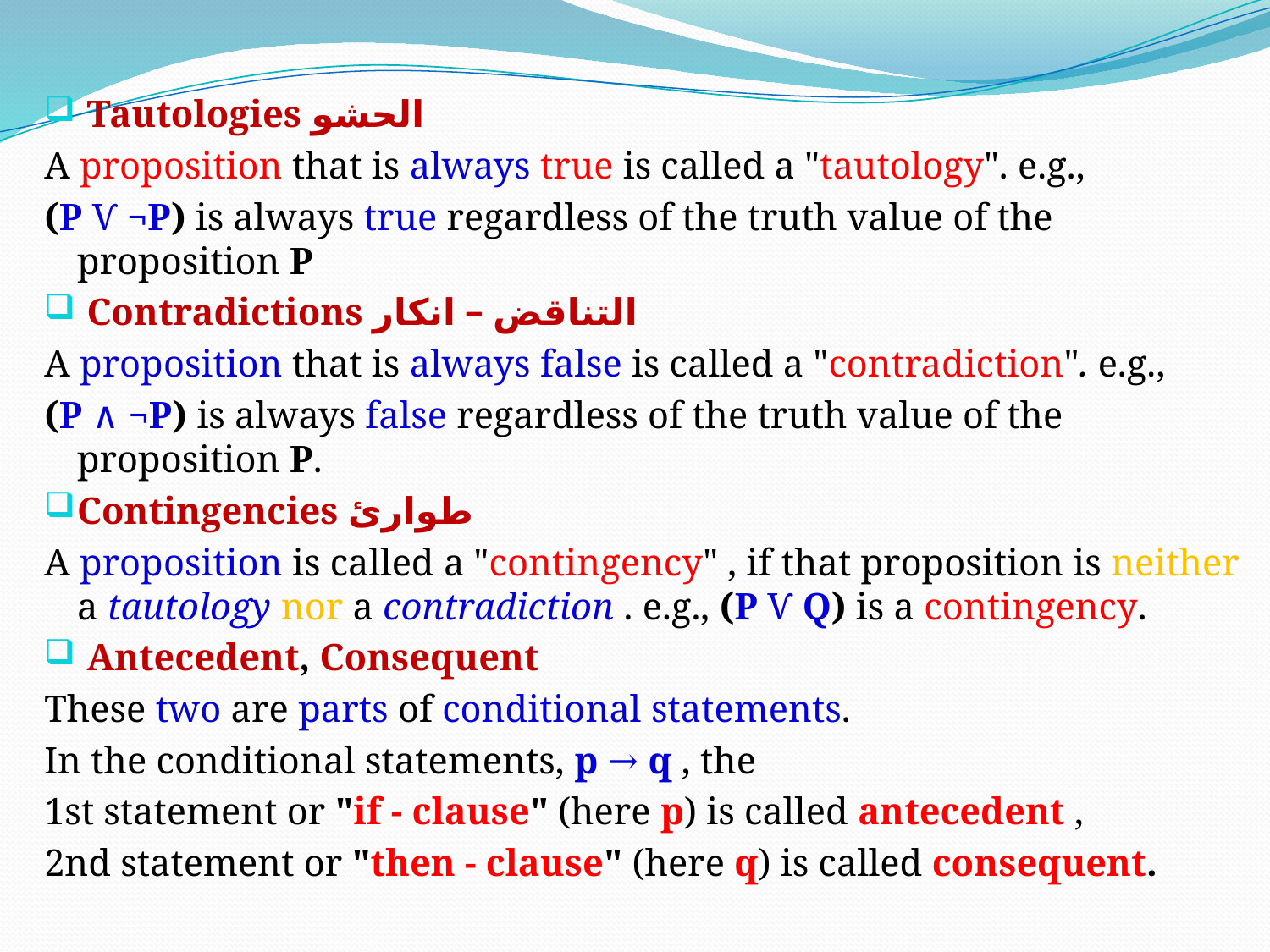

Tautologies الحشو
A proposition that is always true is called a "tautology". e.g.,
(P Ѵ ¬P) is always true regardless of the truth value of the proposition P
 Contradictions التناقض – انكار
A proposition that is always false is called a "contradiction". e.g.,
(P ∧ ¬P) is always false regardless of the truth value of the proposition P.
Contingencies طوارئ
A proposition is called a "contingency" , if that proposition is neither a tautology nor a contradiction . e.g., (P Ѵ Q) is a contingency.
 Antecedent, Consequent
These two are parts of conditional statements.
In the conditional statements, p → q , the
1st statement or "if - clause" (here p) is called antecedent ,
2nd statement or "then - clause" (here q) is called consequent.